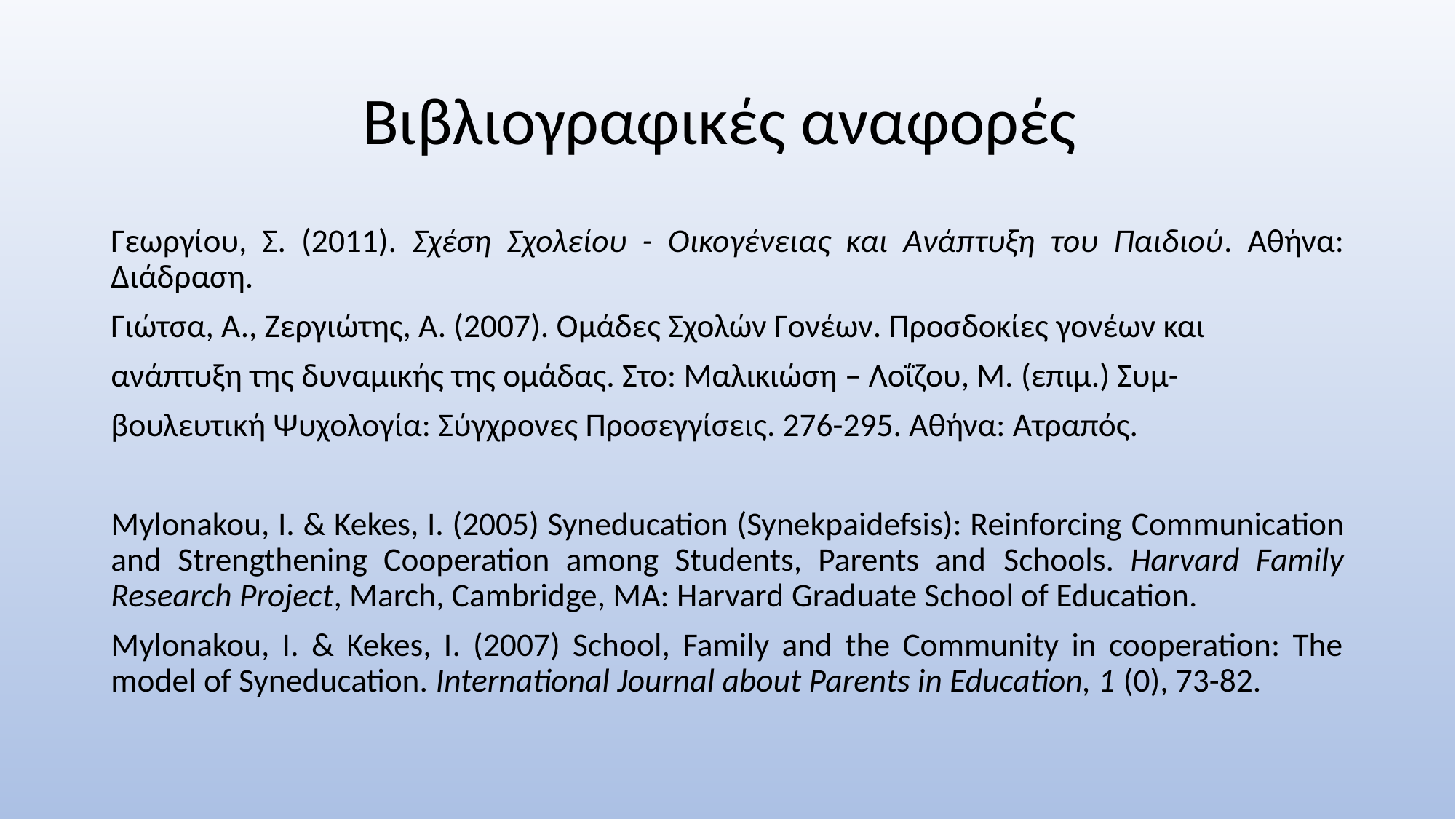

# Βιβλιογραφικές αναφορές
Γεωργίου, Σ. (2011). Σχέση Σχολείου - Οικογένειας και Ανάπτυξη του Παιδιού. Αθήνα: Διάδραση.
Γιώτσα, Α., Ζεργιώτης, Α. (2007). Oμάδες Σχολών Γονέων. Προσδοκίες γονέων και
ανάπτυξη της δυναμικής της ομάδας. Στο: Μαλικιώση – Λοΐζου, Μ. (επιμ.) Συμ-
βουλευτική Ψυχολογία: Σύγχρονες Προσεγγίσεις. 276-295. Αθήνα: Ατραπός.

Mylonakou, I. & Kekes, I. (2005) Syneducation (Synekpaidefsis): Reinforcing Communication and Strengthening Cooperation among Students, Parents and Schools. Harvard Family Research Project, March, Cambridge, MA: Harvard Graduate School of Education.
Mylonakou, I. & Kekes, I. (2007) School, Family and the Community in cooperation: The model of Syneducation. International Journal about Parents in Education, 1 (0), 73-82.